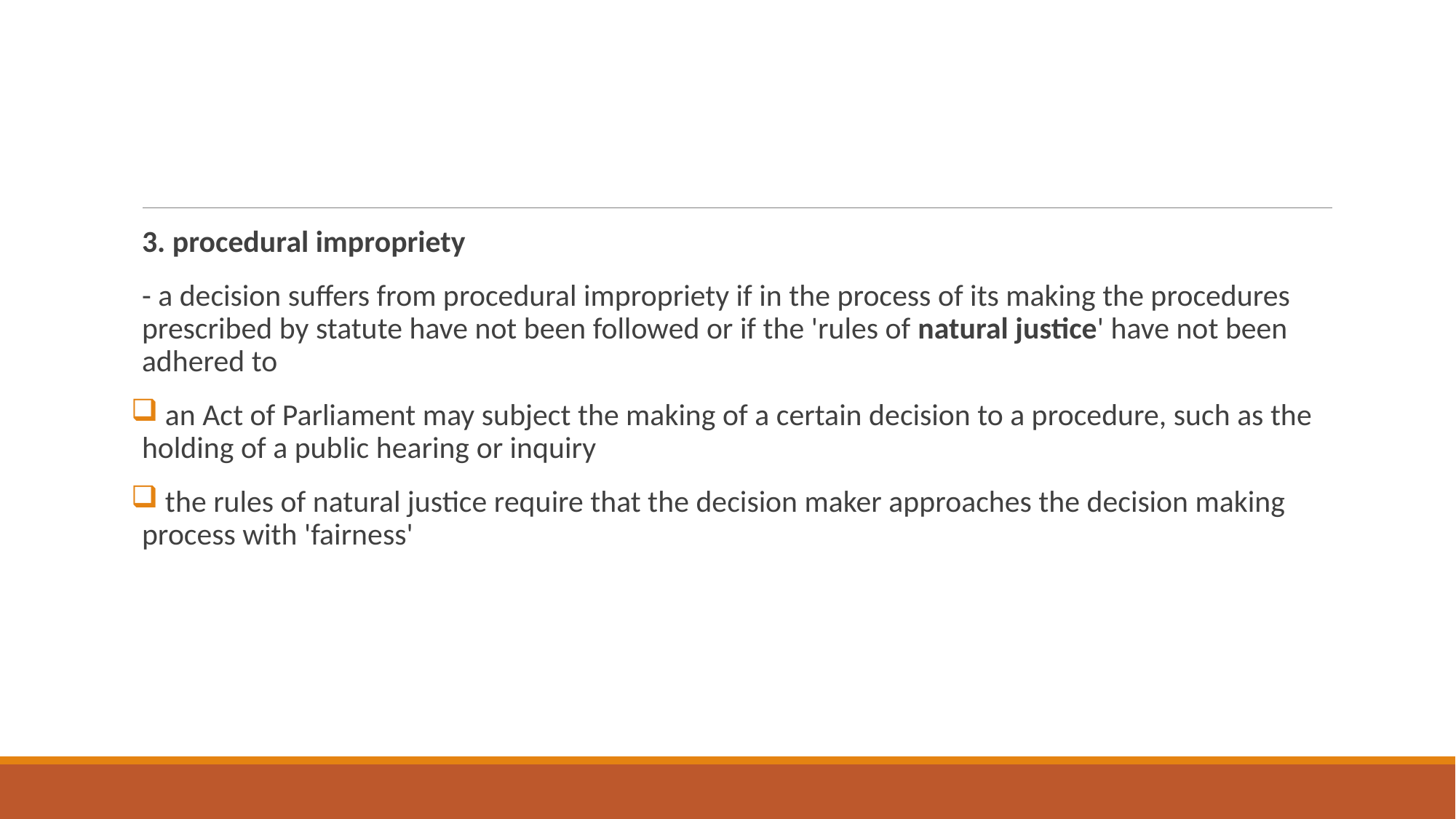

#
3. procedural impropriety
- a decision suffers from procedural impropriety if in the process of its making the procedures prescribed by statute have not been followed or if the 'rules of natural justice' have not been adhered to
 an Act of Parliament may subject the making of a certain decision to a procedure, such as the holding of a public hearing or inquiry
 the rules of natural justice require that the decision maker approaches the decision making process with 'fairness'